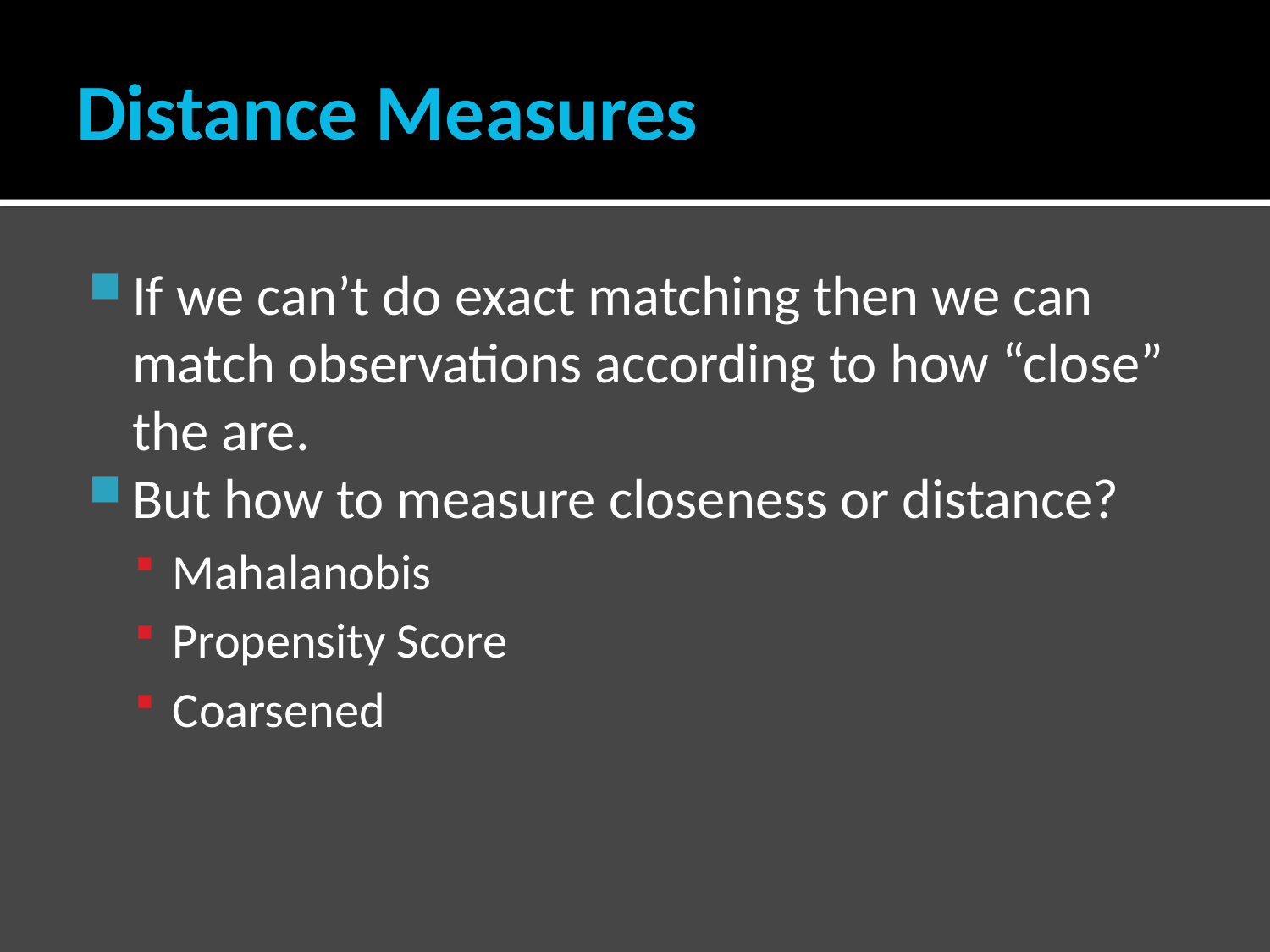

# Distance Measures
If we can’t do exact matching then we can match observations according to how “close” the are.
But how to measure closeness or distance?
Mahalanobis
Propensity Score
Coarsened